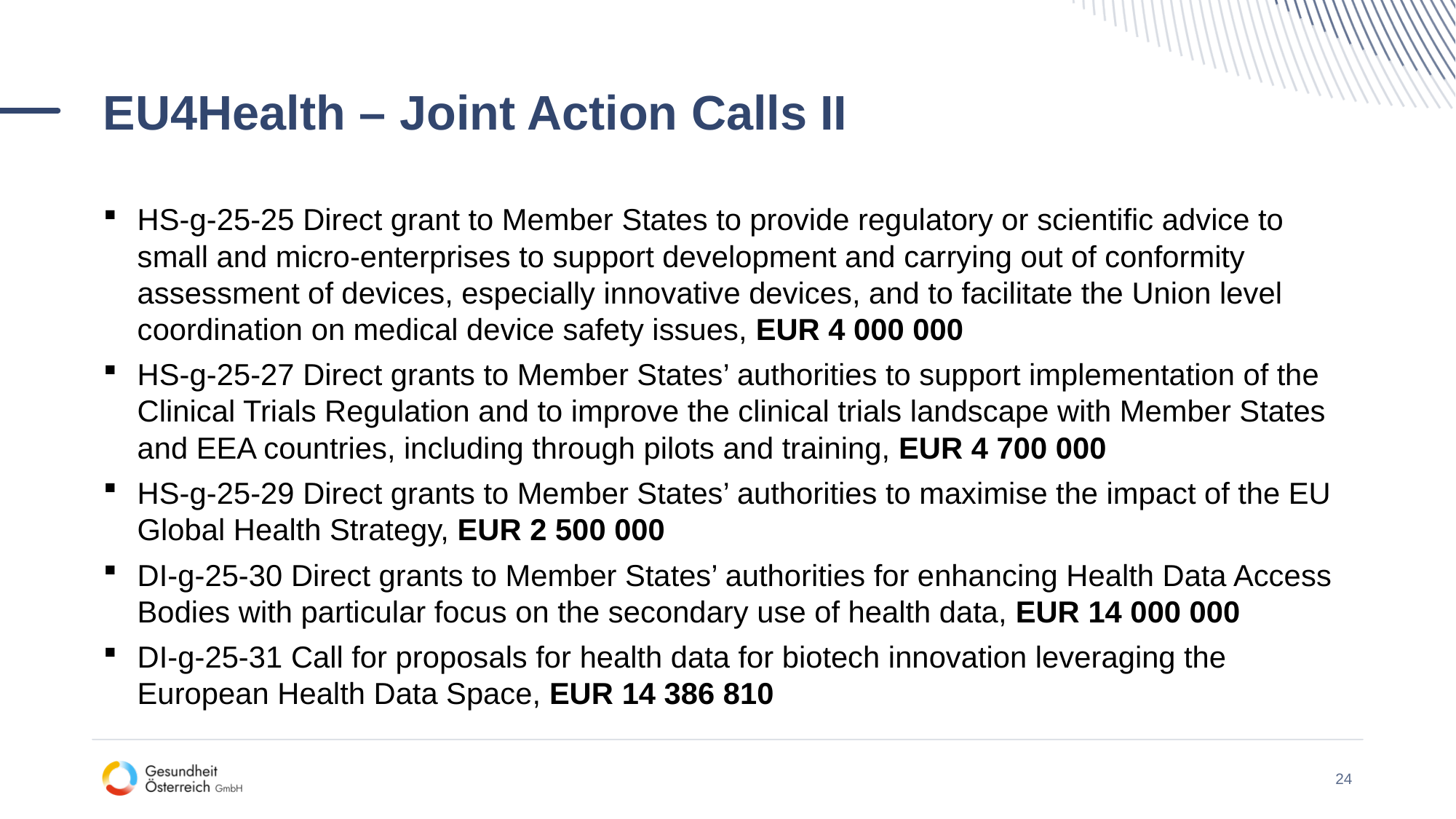

# EU4Health – Joint Action Calls II
HS-g-25-25 Direct grant to Member States to provide regulatory or scientific advice to small and micro-enterprises to support development and carrying out of conformity assessment of devices, especially innovative devices, and to facilitate the Union level coordination on medical device safety issues, EUR 4 000 000
HS-g-25-27 Direct grants to Member States’ authorities to support implementation of the Clinical Trials Regulation and to improve the clinical trials landscape with Member States and EEA countries, including through pilots and training, EUR 4 700 000
HS-g-25-29 Direct grants to Member States’ authorities to maximise the impact of the EU Global Health Strategy, EUR 2 500 000
DI-g-25-30 Direct grants to Member States’ authorities for enhancing Health Data Access Bodies with particular focus on the secondary use of health data, EUR 14 000 000
DI-g-25-31 Call for proposals for health data for biotech innovation leveraging the European Health Data Space, EUR 14 386 810